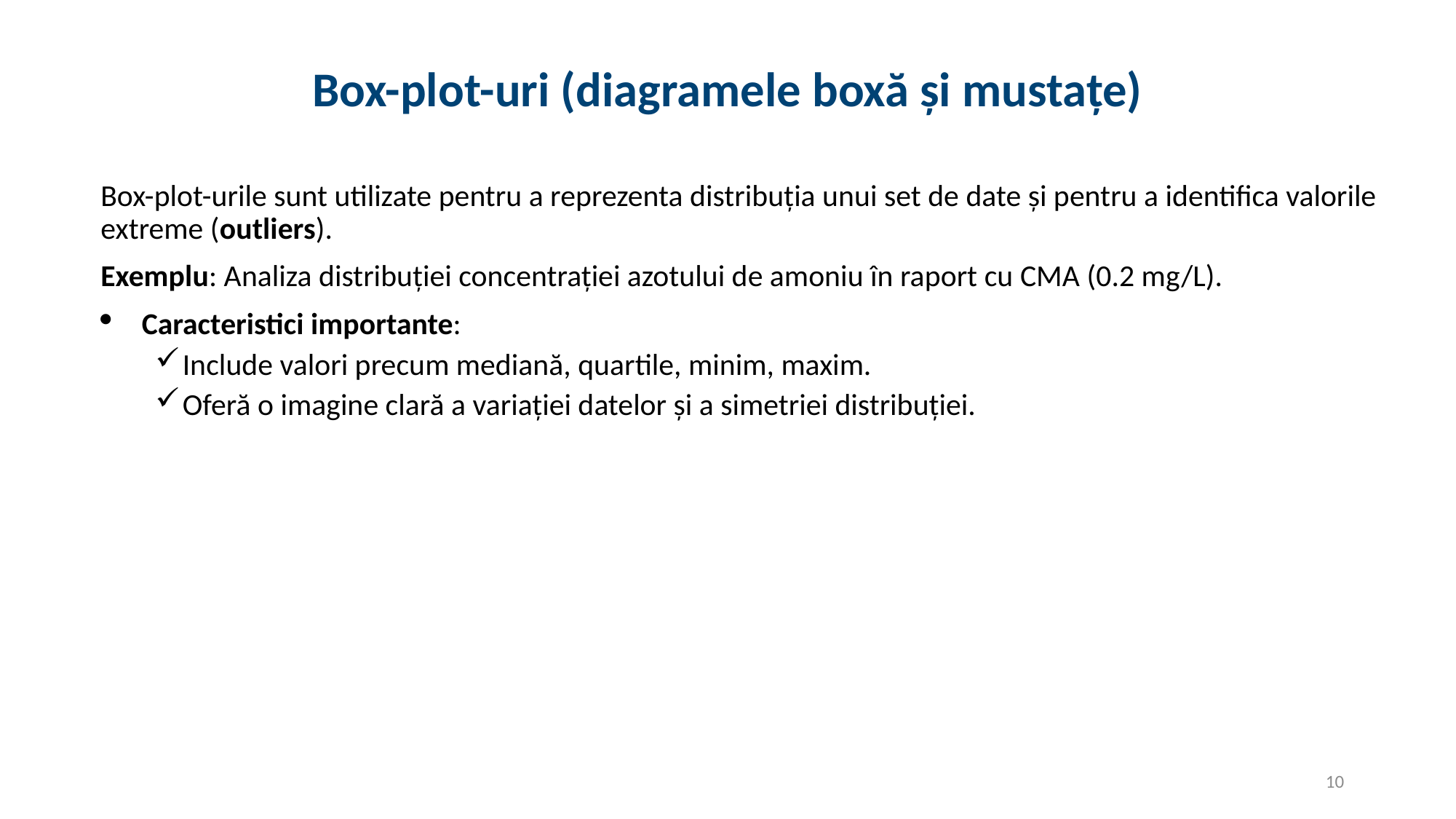

# Box-plot-uri (diagramele boxă și mustațe)
Box-plot-urile sunt utilizate pentru a reprezenta distribuția unui set de date și pentru a identifica valorile extreme (outliers).
Exemplu: Analiza distribuției concentrației azotului de amoniu în raport cu CMA (0.2 mg/L).
Caracteristici importante:
Include valori precum mediană, quartile, minim, maxim.
Oferă o imagine clară a variației datelor și a simetriei distribuției.

10